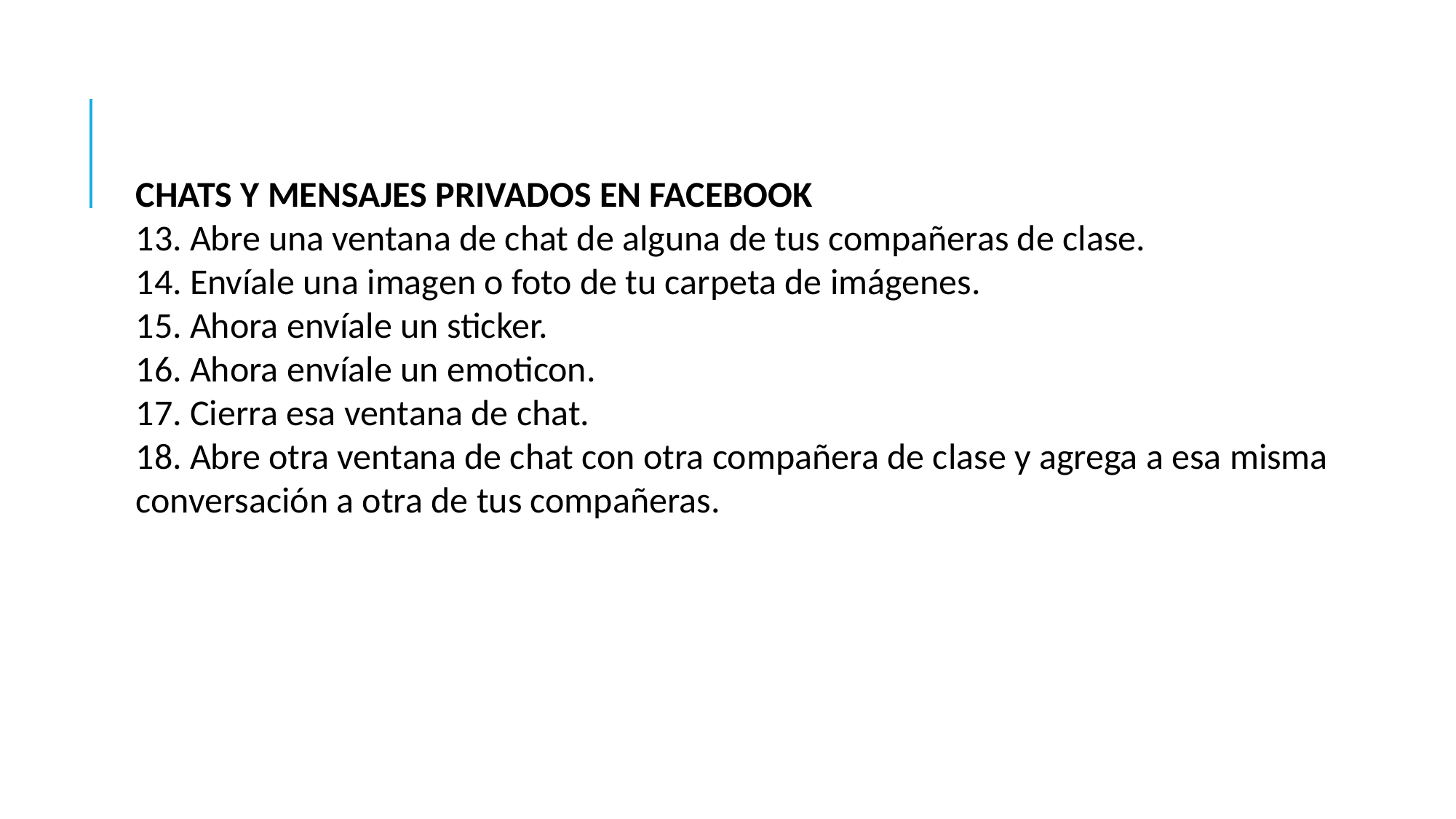

CHATS Y MENSAJES PRIVADOS EN FACEBOOK
13. Abre una ventana de chat de alguna de tus compañeras de clase.
14. Envíale una imagen o foto de tu carpeta de imágenes.
15. Ahora envíale un sticker.
16. Ahora envíale un emoticon.
17. Cierra esa ventana de chat.
18. Abre otra ventana de chat con otra compañera de clase y agrega a esa misma conversación a otra de tus compañeras.